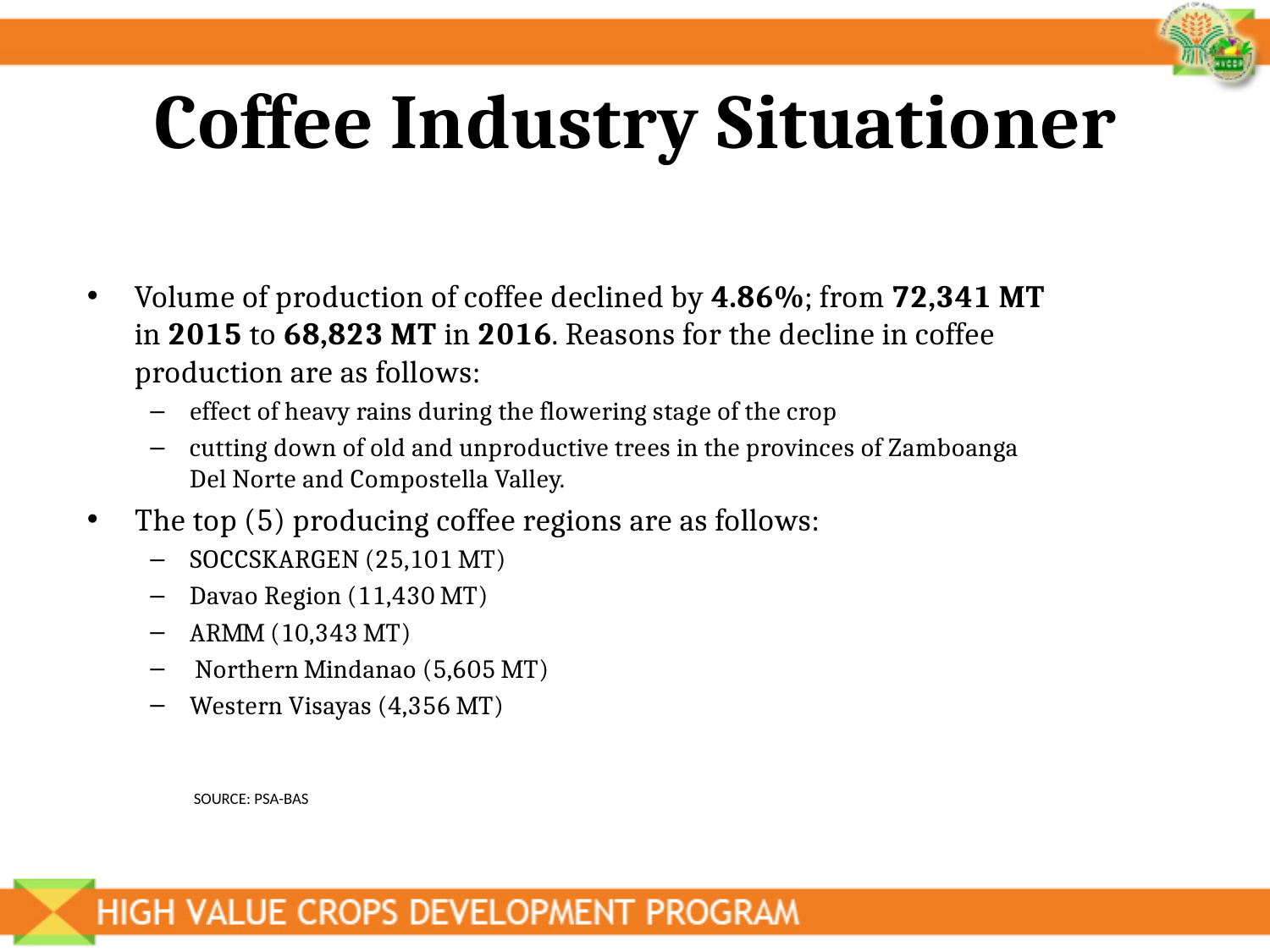

# Coffee Industry Situationer
Volume of production of coffee declined by 4.86%; from 72,341 MT in 2015 to 68,823 MT in 2016. Reasons for the decline in coffee production are as follows:
effect of heavy rains during the flowering stage of the crop
cutting down of old and unproductive trees in the provinces of Zamboanga Del Norte and Compostella Valley.
The top (5) producing coffee regions are as follows:
SOCCSKARGEN (25,101 MT)
Davao Region (11,430 MT)
ARMM (10,343 MT)
 Northern Mindanao (5,605 MT)
Western Visayas (4,356 MT)

SOURCE: PSA-BAS